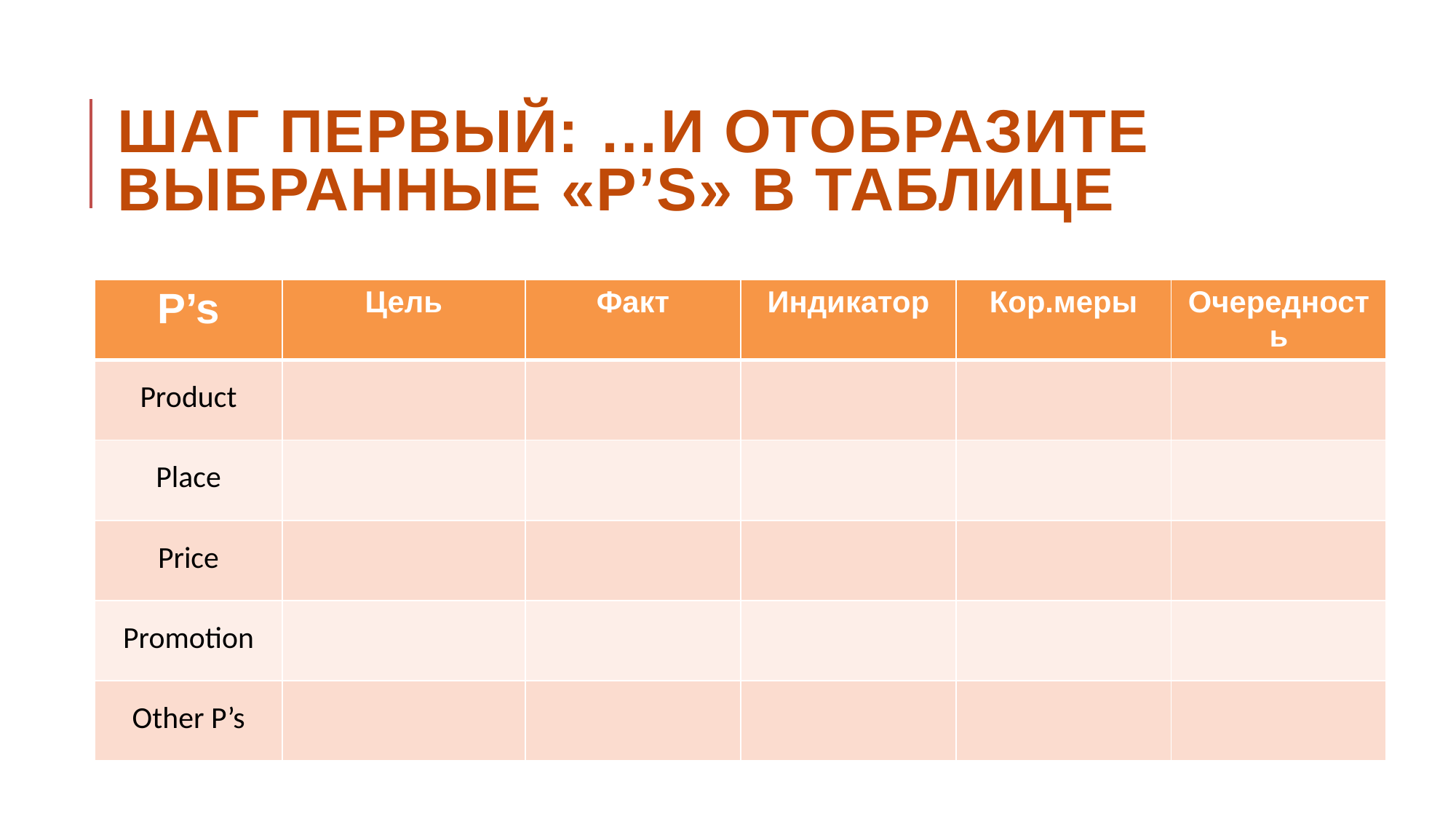

ШАГ ПЕРВЫЙ: …и отобразите выбранные «P’s» в таблице
| P’s | Цель | Факт | Индикатор | Кор.меры | Очередность |
| --- | --- | --- | --- | --- | --- |
| Product |  |  |  |  |  |
| Place |  |  |  |  |  |
| Price |  |  |  |  |  |
| Promotion |  |  |  |  |  |
| Other P’s |  |  |  |  |  |